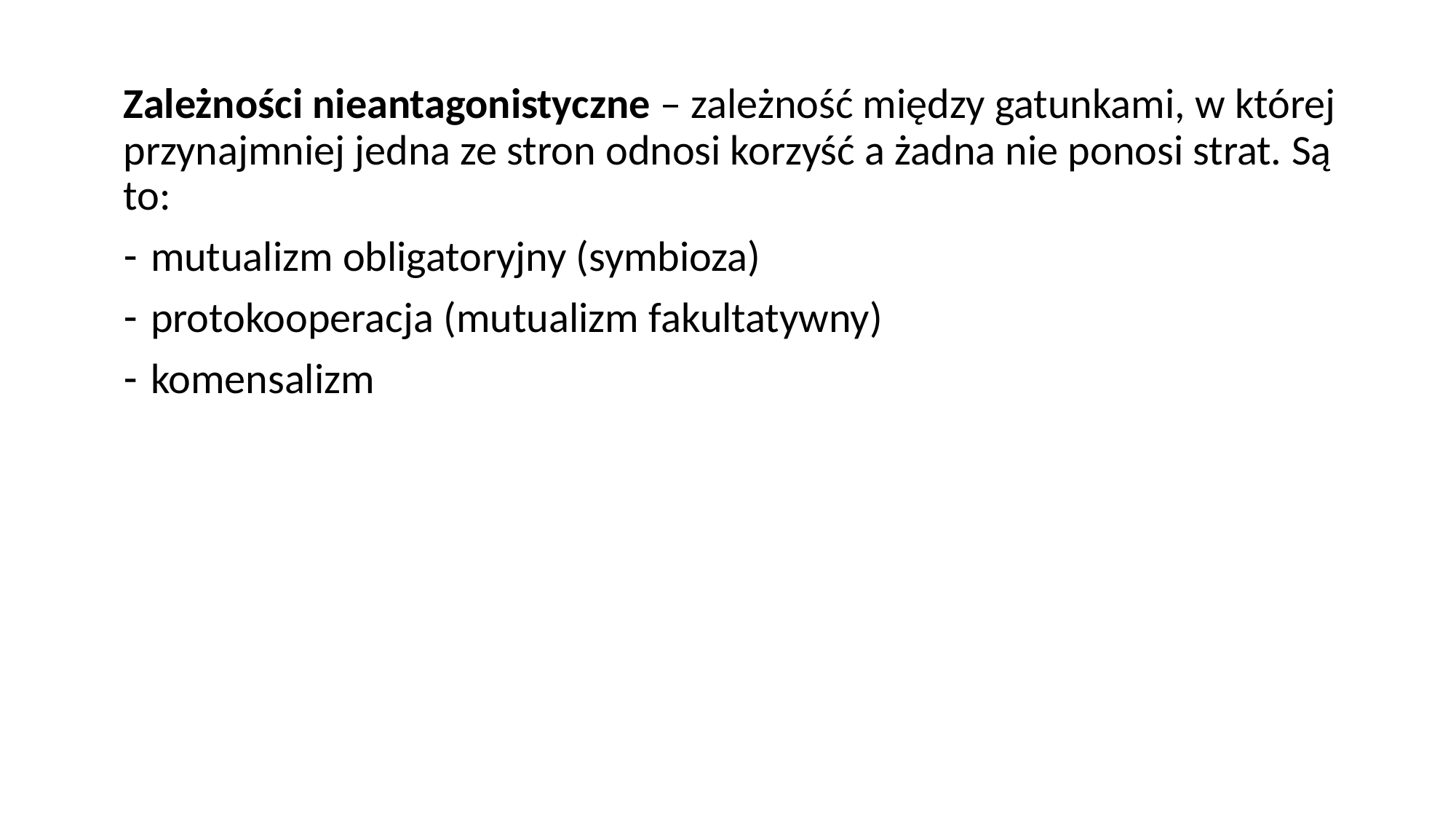

Zależności nieantagonistyczne – zależność między gatunkami, w której przynajmniej jedna ze stron odnosi korzyść a żadna nie ponosi strat. Są to:
mutualizm obligatoryjny (symbioza)
protokooperacja (mutualizm fakultatywny)
komensalizm